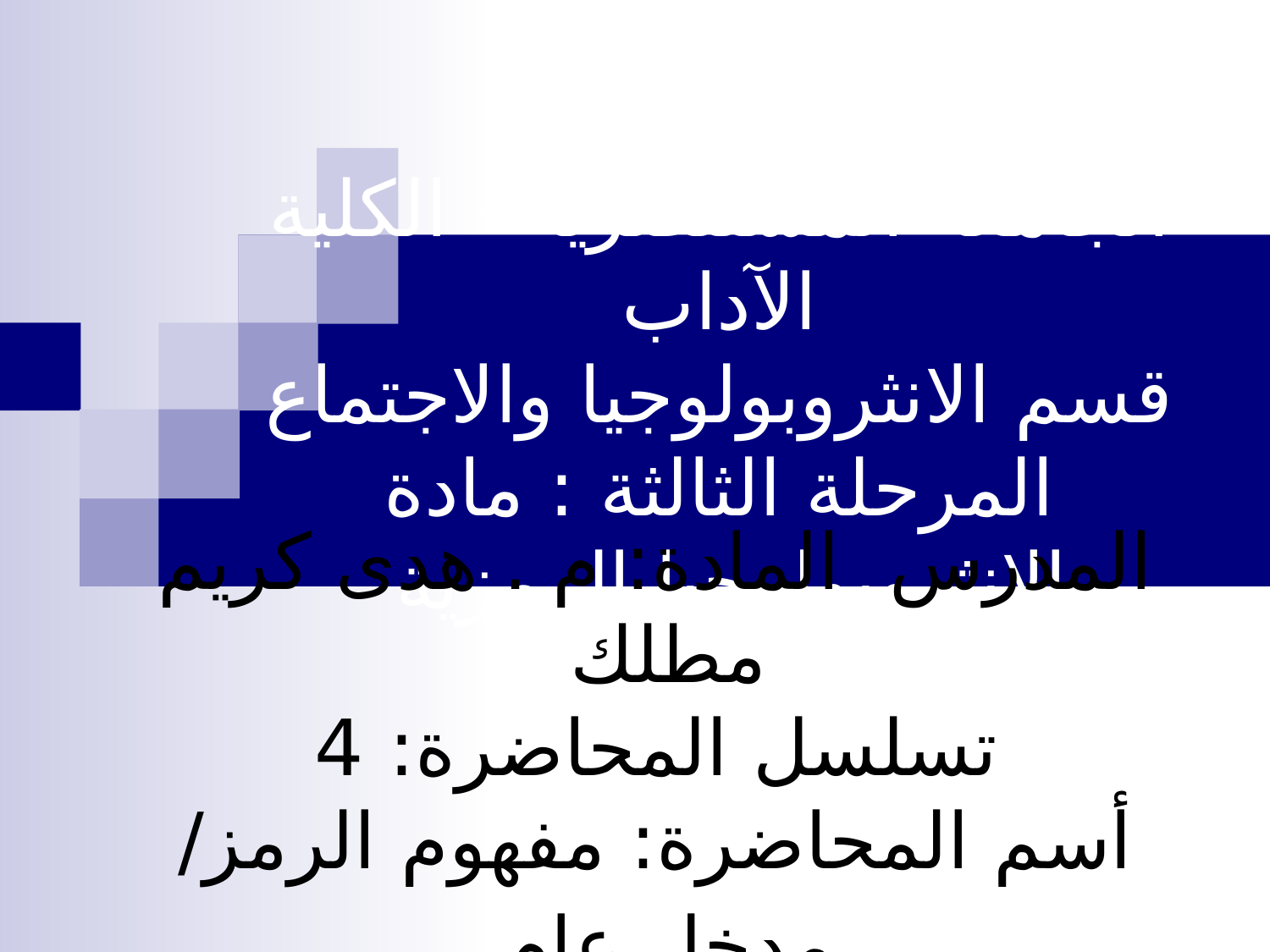

# الجامعة المستنصرية - الكلية الآداب قسم الانثروبولوجيا والاجتماع المرحلة الثالثة : مادة الانثروبولوجيا الرمزية

المدرس  المادة: م . هدى كريم مطلك
تسلسل المحاضرة: 4
أسم المحاضرة: مفهوم الرمز/ مدخل عام